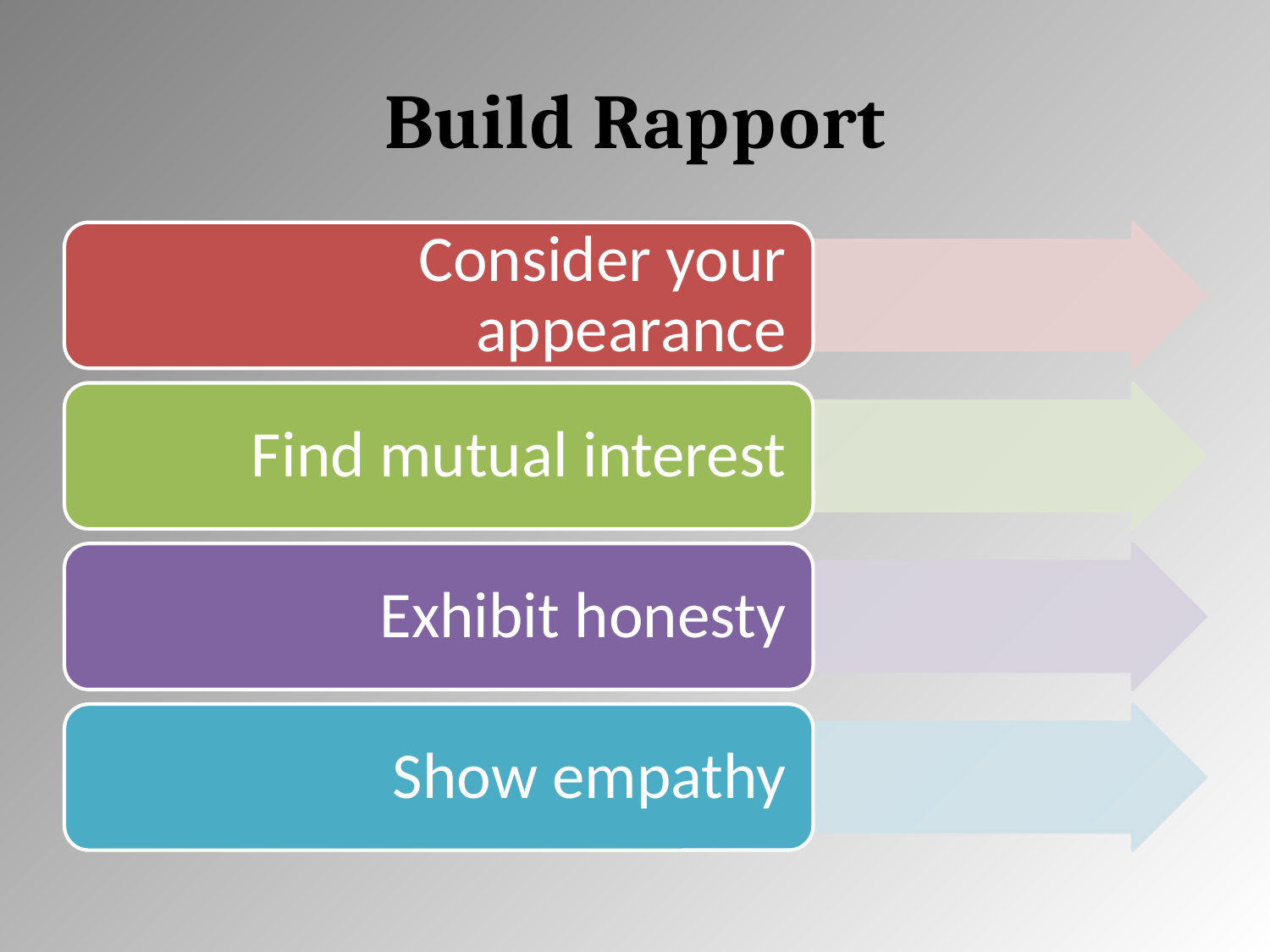

# Build Rapport
Consider your appearance
Find mutual interest
Exhibit honesty
Show empathy